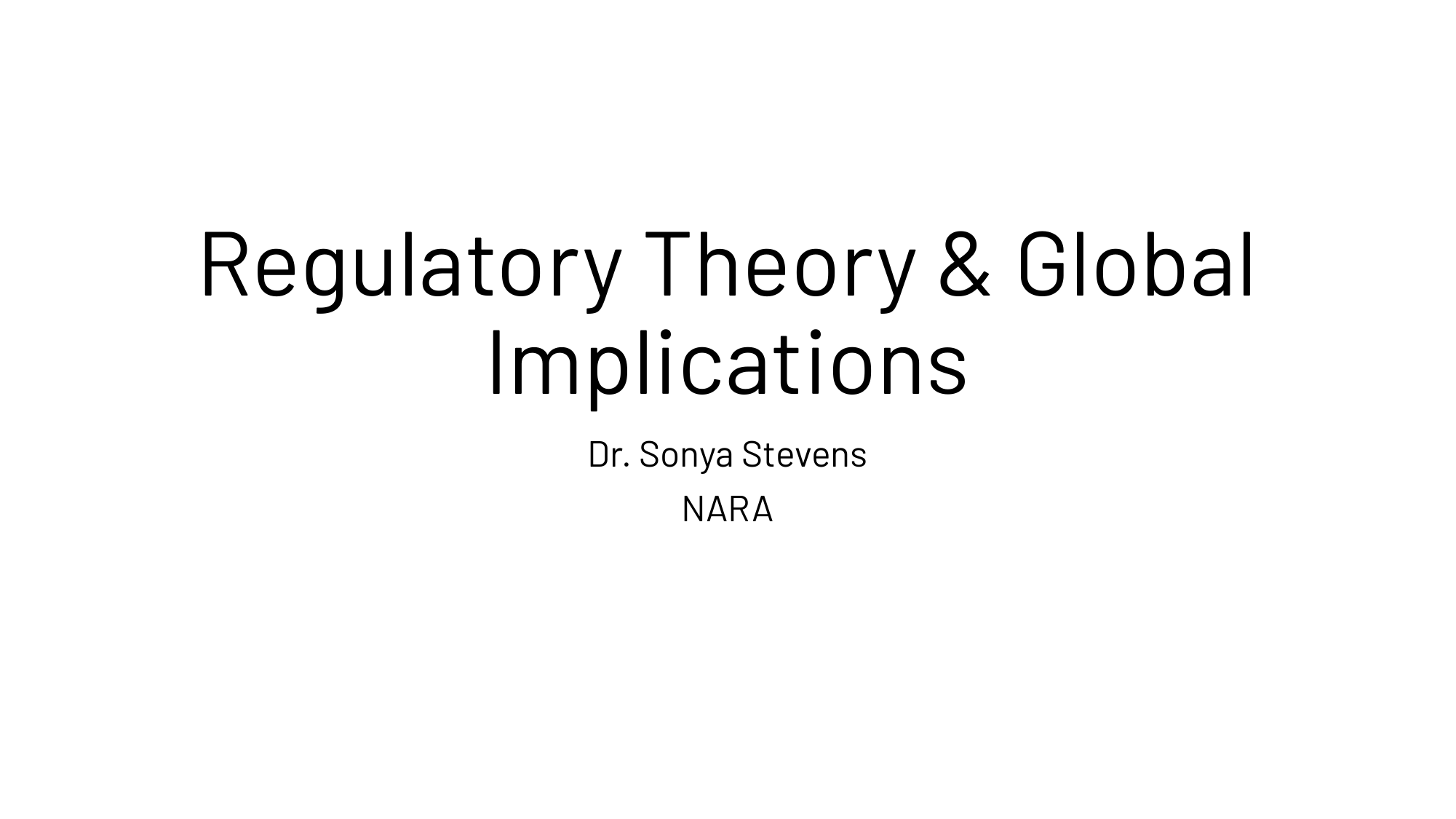

# Regulatory Theory & Global Implications
Dr. Sonya Stevens
NARA